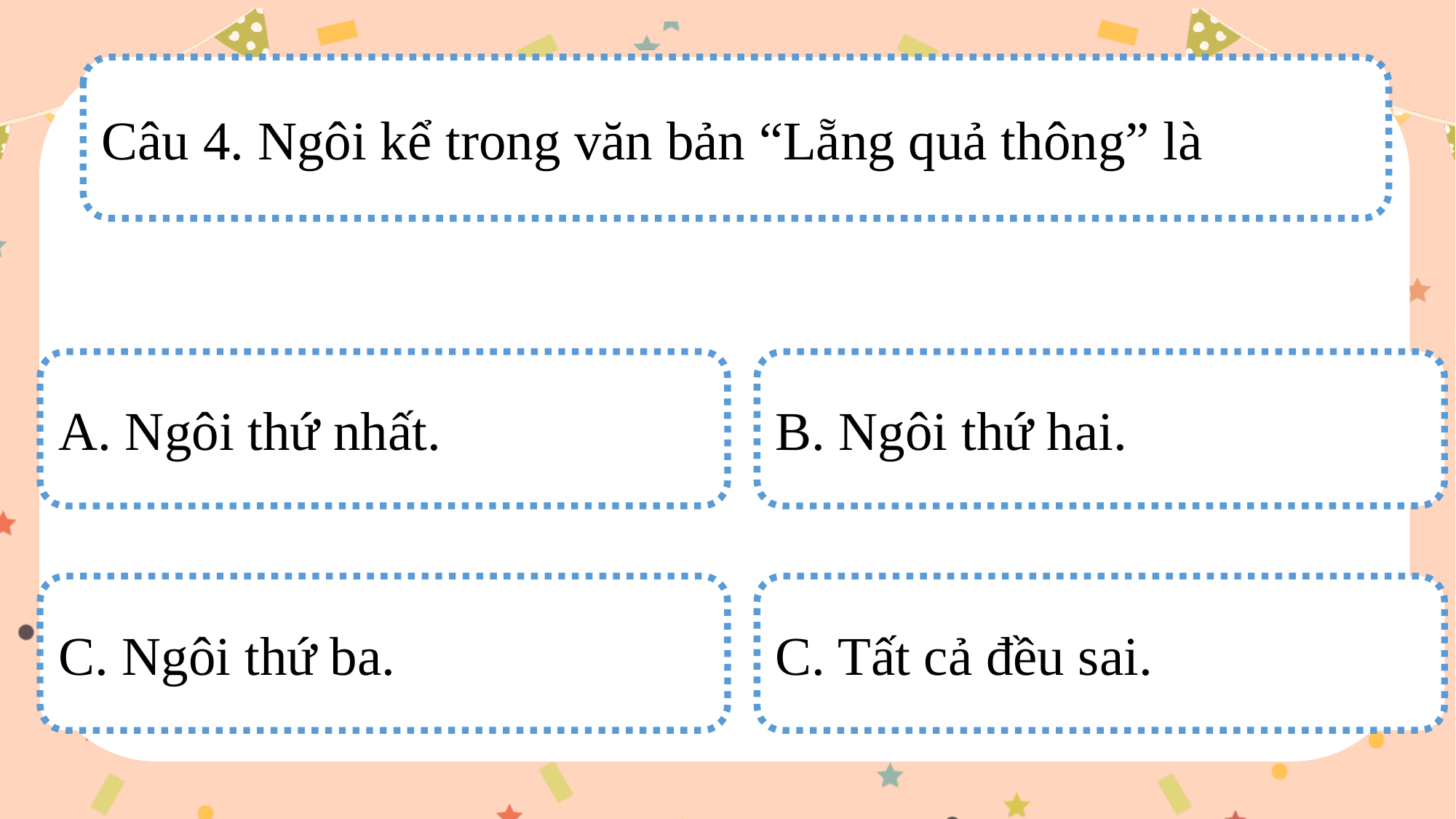

Câu 4. Ngôi kể trong văn bản “Lẵng quả thông” là
A. Ngôi thứ nhất.
B. Ngôi thứ hai.
C. Ngôi thứ ba.
C. Tất cả đều sai.